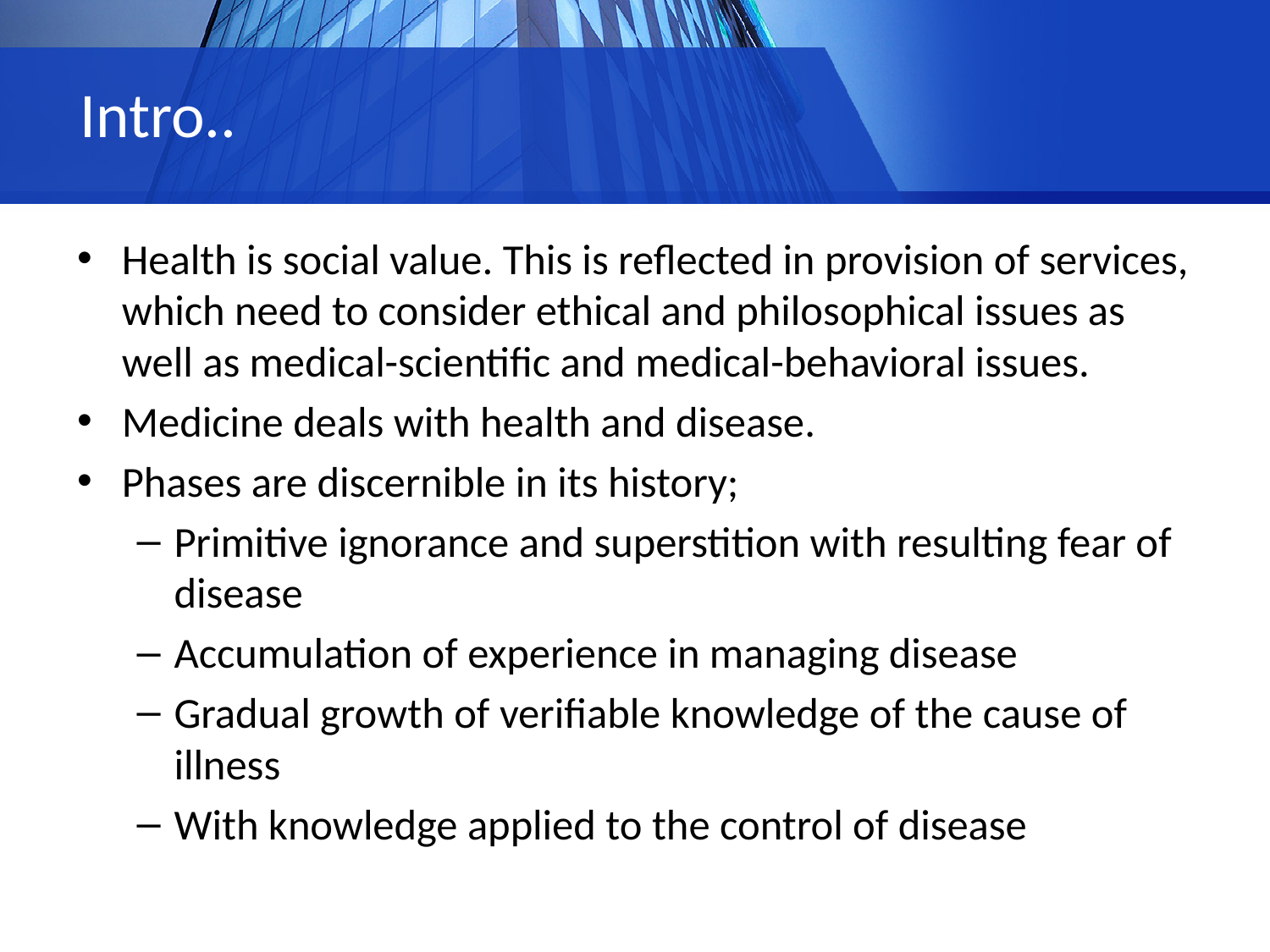

# Intro..
Health is social value. This is reflected in provision of services, which need to consider ethical and philosophical issues as well as medical-scientific and medical-behavioral issues.
Medicine deals with health and disease.
Phases are discernible in its history;
Primitive ignorance and superstition with resulting fear of disease
Accumulation of experience in managing disease
Gradual growth of verifiable knowledge of the cause of illness
With knowledge applied to the control of disease